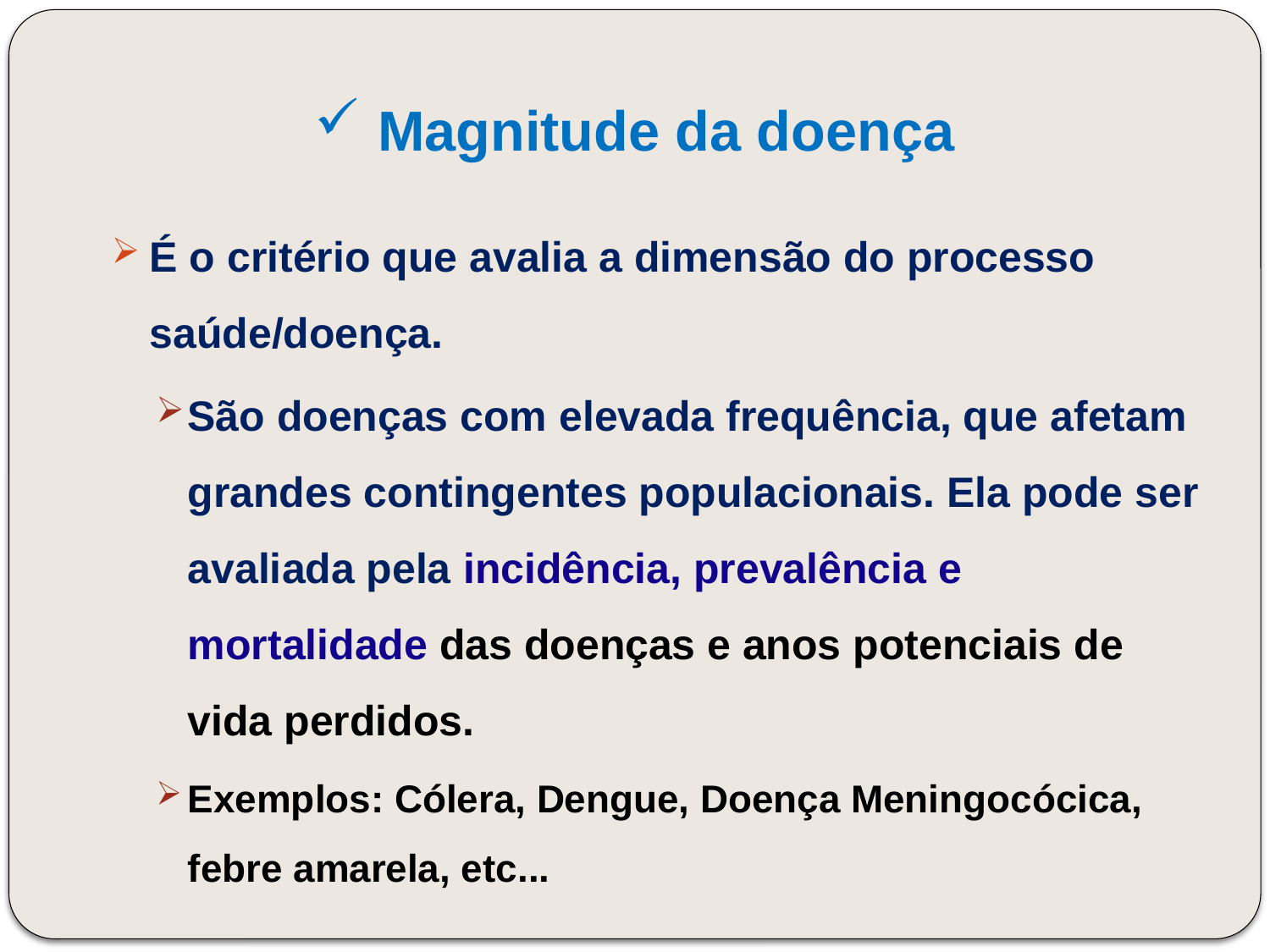

# Magnitude da doença
É o critério que avalia a dimensão do processo saúde/doença.
São doenças com elevada frequência, que afetam grandes contingentes populacionais. Ela pode ser avaliada pela incidência, prevalência e mortalidade das doenças e anos potenciais de vida perdidos.
Exemplos: Cólera, Dengue, Doença Meningocócica, febre amarela, etc...